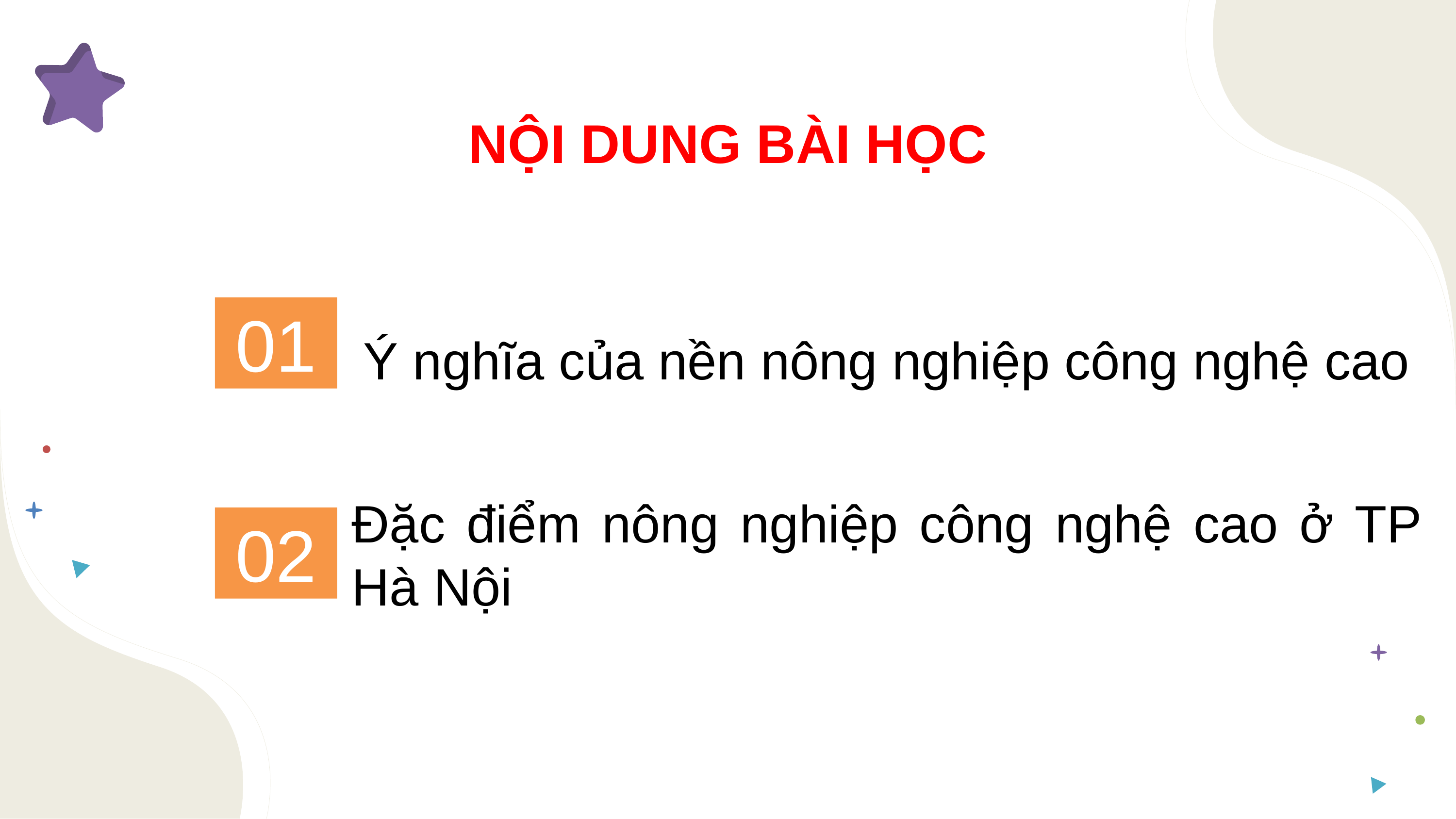

# NỘI DUNG BÀI HỌC
Ý nghĩa của nền nông nghiệp công nghệ cao
01
Đặc điểm nông nghiệp công nghệ cao ở TP Hà Nội
02